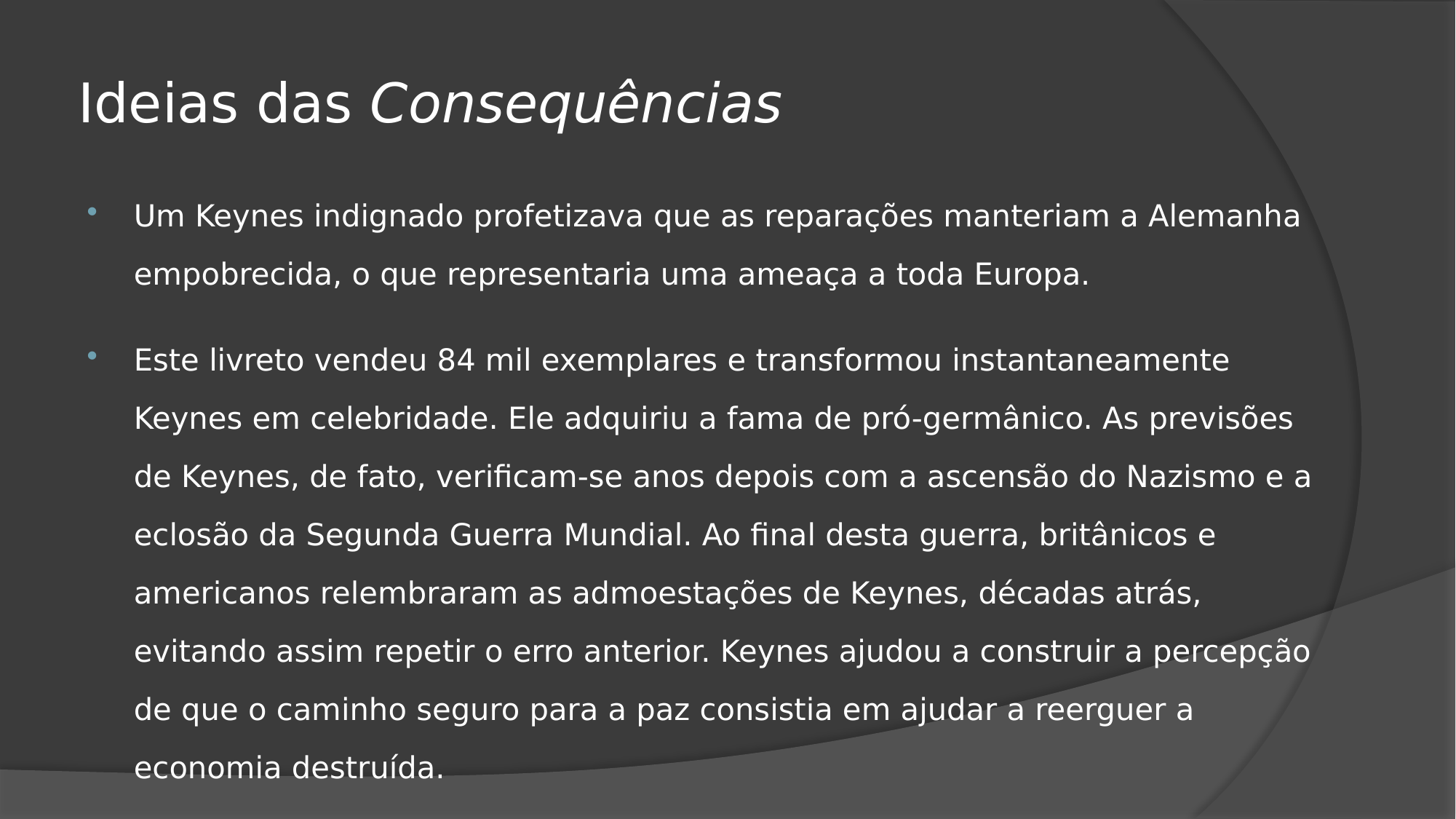

# Ideias das Consequências
Um Keynes indignado profetizava que as reparações manteriam a Alemanha empobrecida, o que representaria uma ameaça a toda Europa.
Este livreto vendeu 84 mil exemplares e transformou instantaneamente Keynes em celebridade. Ele adquiriu a fama de pró-germânico. As previsões de Keynes, de fato, verificam-se anos depois com a ascensão do Nazismo e a eclosão da Segunda Guerra Mundial. Ao final desta guerra, britânicos e americanos relembraram as admoestações de Keynes, décadas atrás, evitando assim repetir o erro anterior. Keynes ajudou a construir a percepção de que o caminho seguro para a paz consistia em ajudar a reerguer a economia destruída.